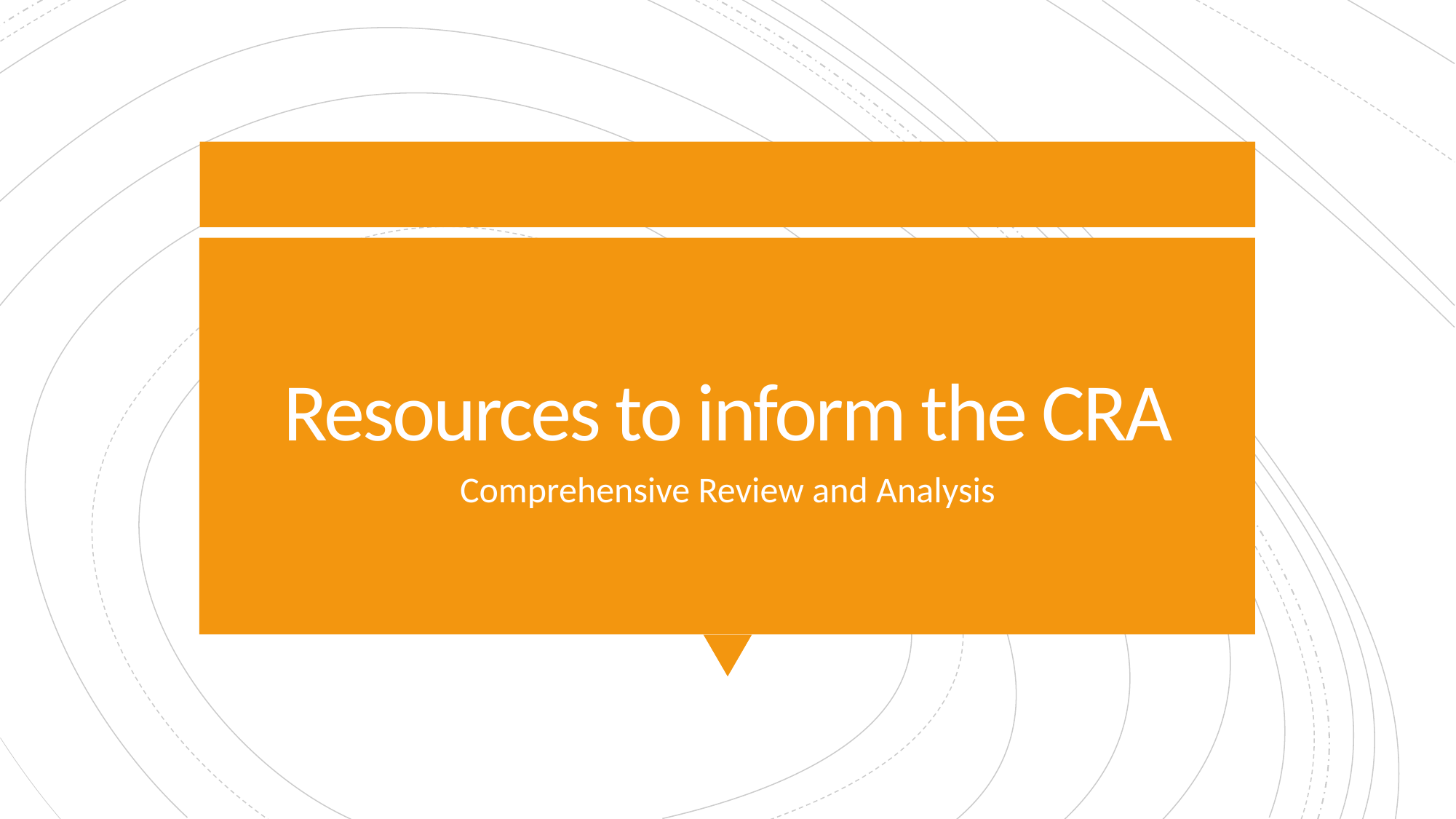

# Resources to inform the CRA
Comprehensive Review and Analysis